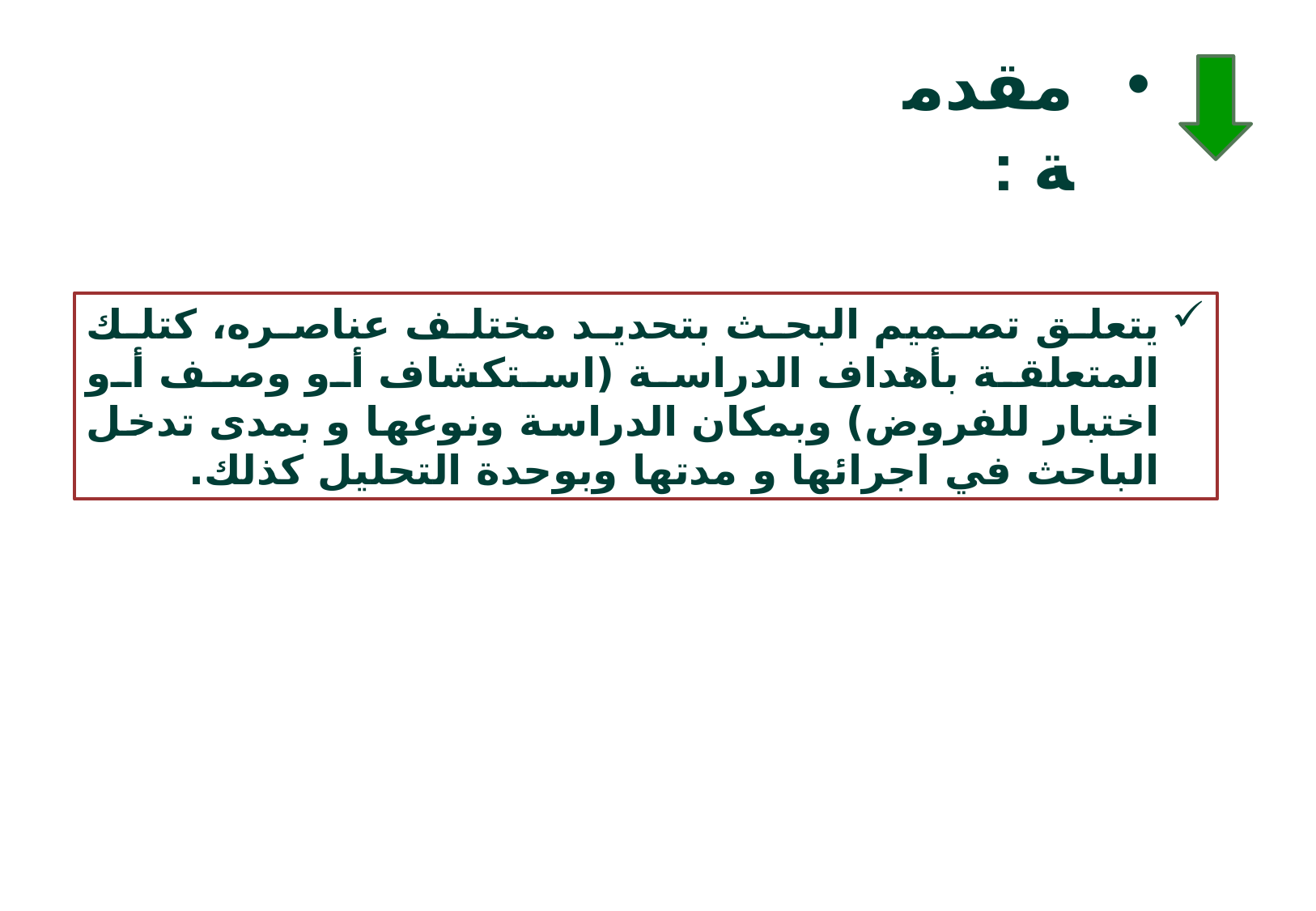

# مقدمة :

يتعلق تصميم البحث بتحديد مختلف عناصره، كتلك المتعلقة بأهداف الدراسة (استكشاف أو وصف أو اختبار للفروض) وبمكان الدراسة ونوعها و بمدى تدخل الباحث في اجرائها و مدتها وبوحدة التحليل كذلك.
3
3